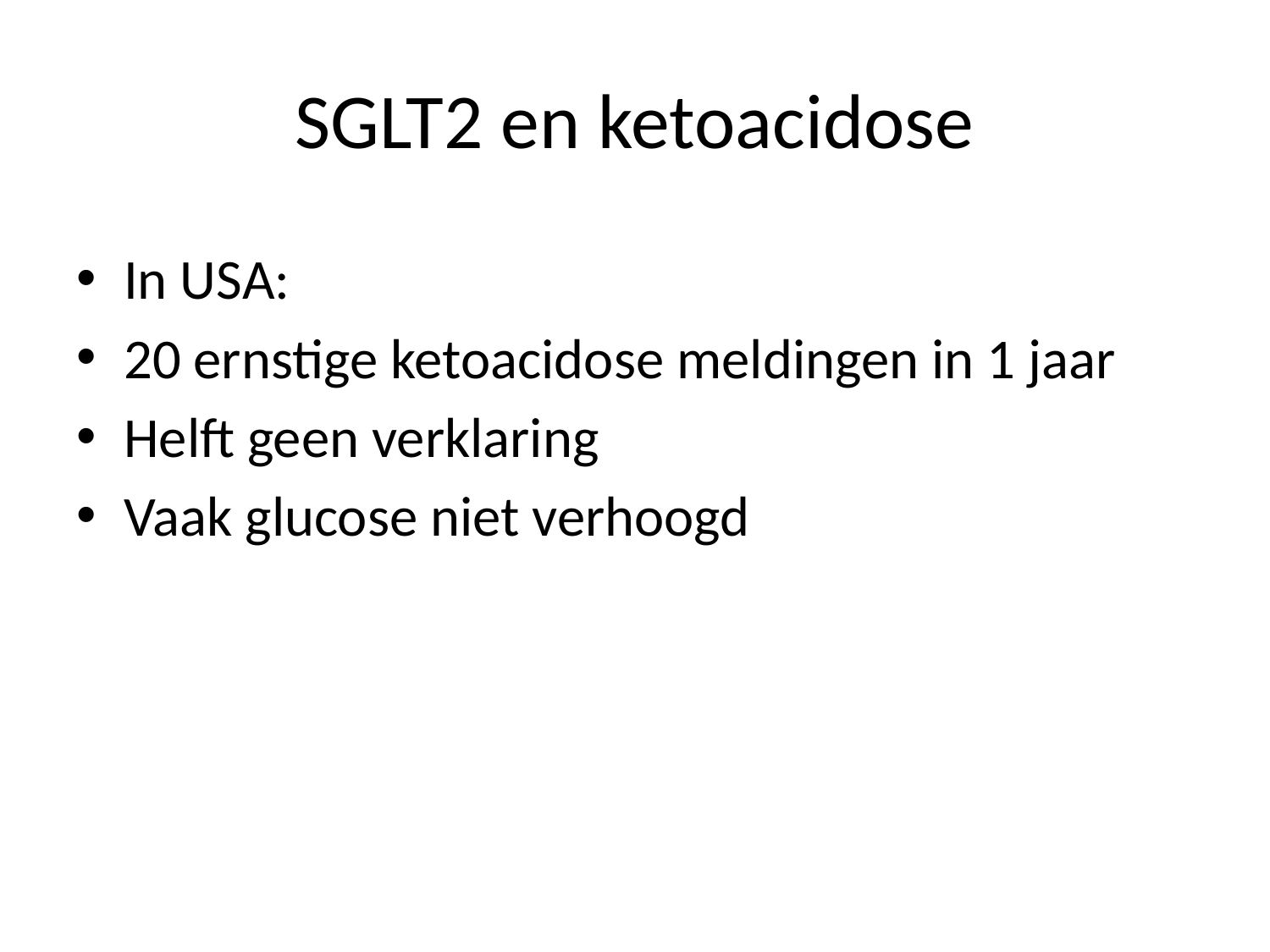

# SGLT2 en ketoacidose

In USA:
20 ernstige ketoacidose meldingen in 1 jaar
Helft geen verklaring
Vaak glucose niet verhoogd